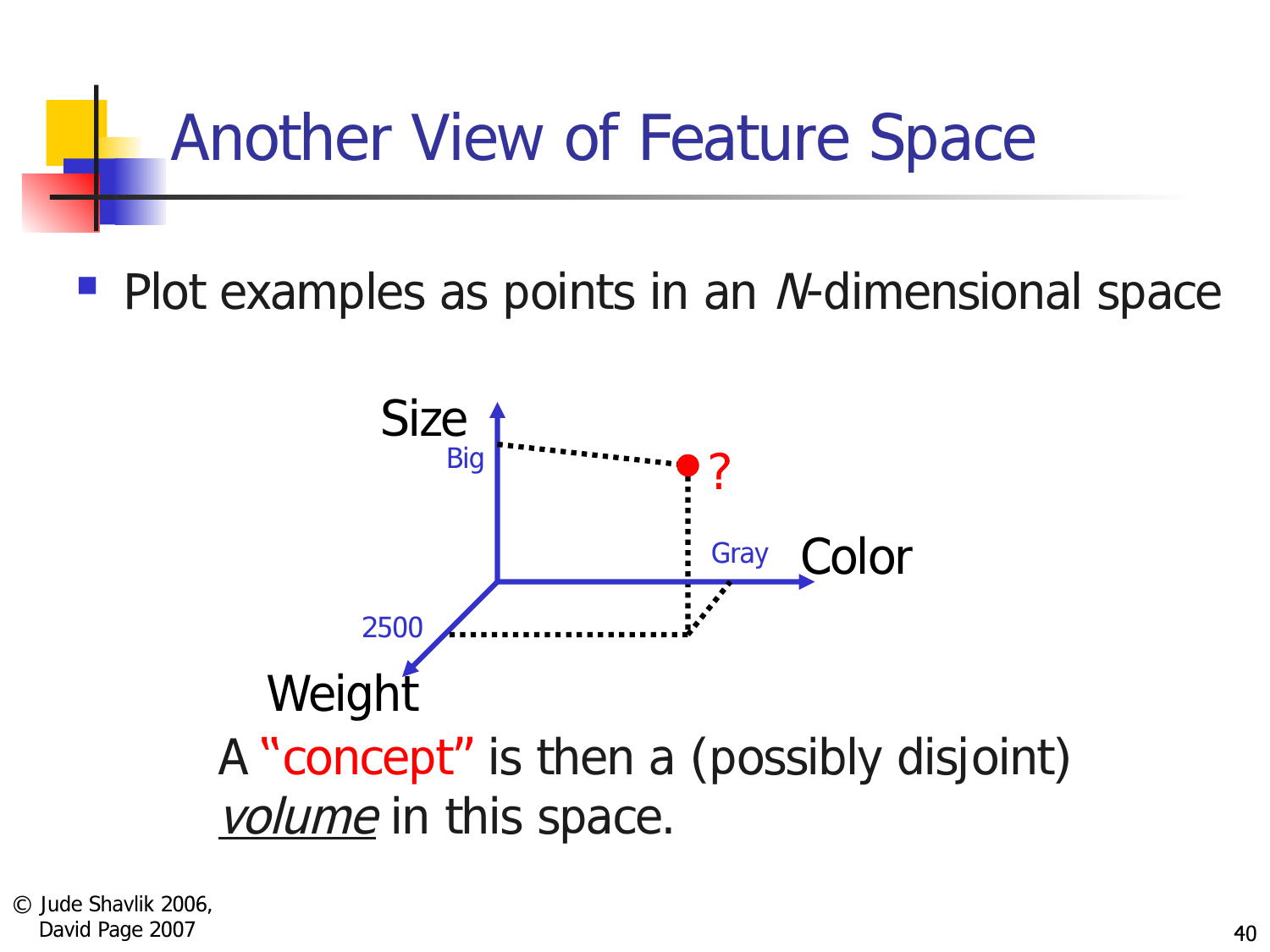

# Another View of Feature Space
Plot examples as points in an N-dimensional space

Size

Big
?

Color
Gray

2500

Weight
A “concept” is then a (possibly disjoint)
volume in this space.
40
© Jude Shavlik 2006,
    David Page 2007